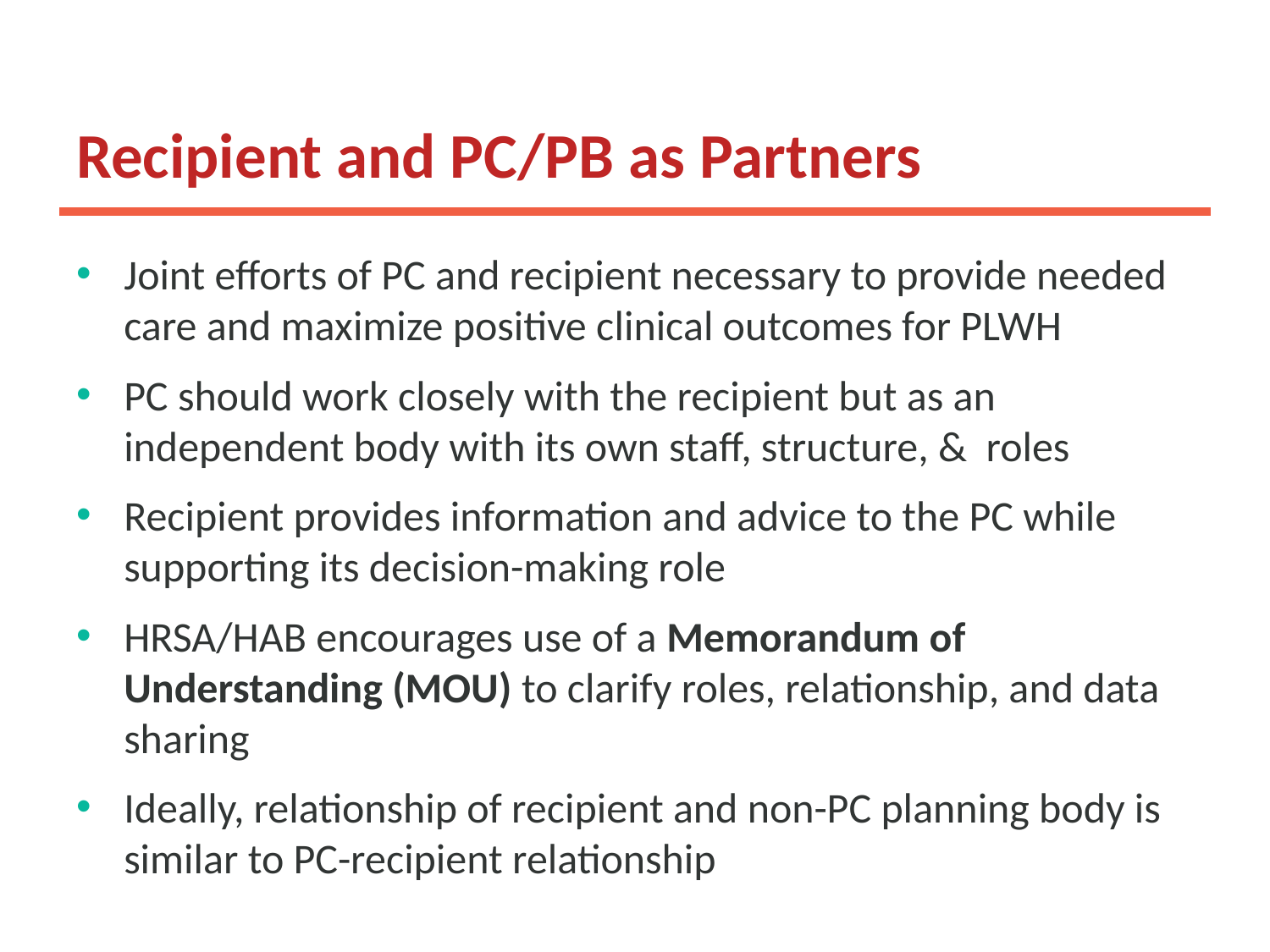

# Recipient and PC/PB as Partners
Joint efforts of PC and recipient necessary to provide needed care and maximize positive clinical outcomes for PLWH
PC should work closely with the recipient but as an independent body with its own staff, structure, &  roles
Recipient provides information and advice to the PC while supporting its decision-making role
HRSA/HAB encourages use of a Memorandum of Understanding (MOU) to clarify roles, relationship, and data sharing
Ideally, relationship of recipient and non-PC planning body is similar to PC-recipient relationship